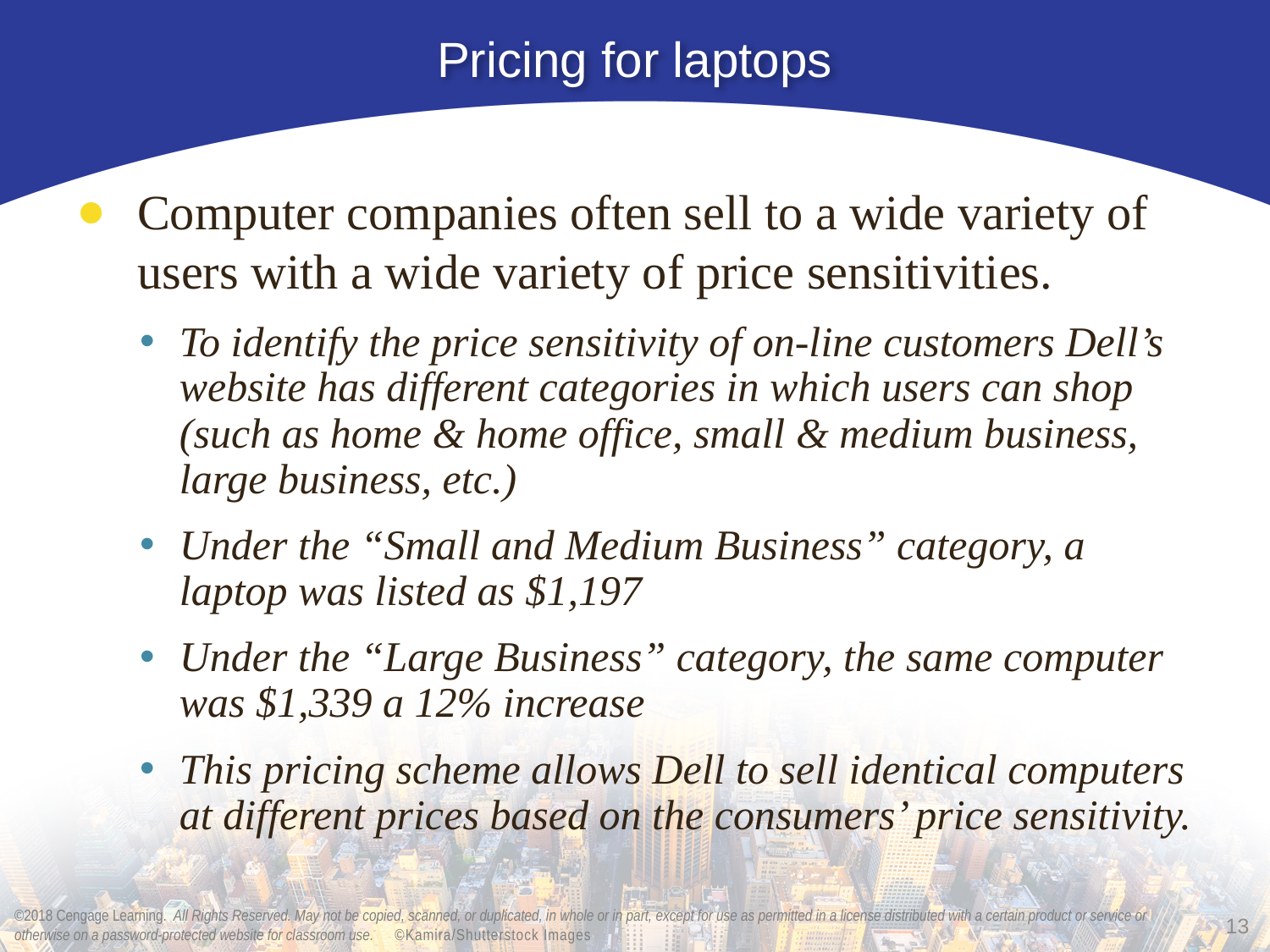

# Pricing for laptops
Computer companies often sell to a wide variety of users with a wide variety of price sensitivities.
To identify the price sensitivity of on-line customers Dell’s website has different categories in which users can shop (such as home & home office, small & medium business, large business, etc.)
Under the “Small and Medium Business” category, a laptop was listed as $1,197
Under the “Large Business” category, the same computer was $1,339 a 12% increase
This pricing scheme allows Dell to sell identical computers at different prices based on the consumers’ price sensitivity.
13